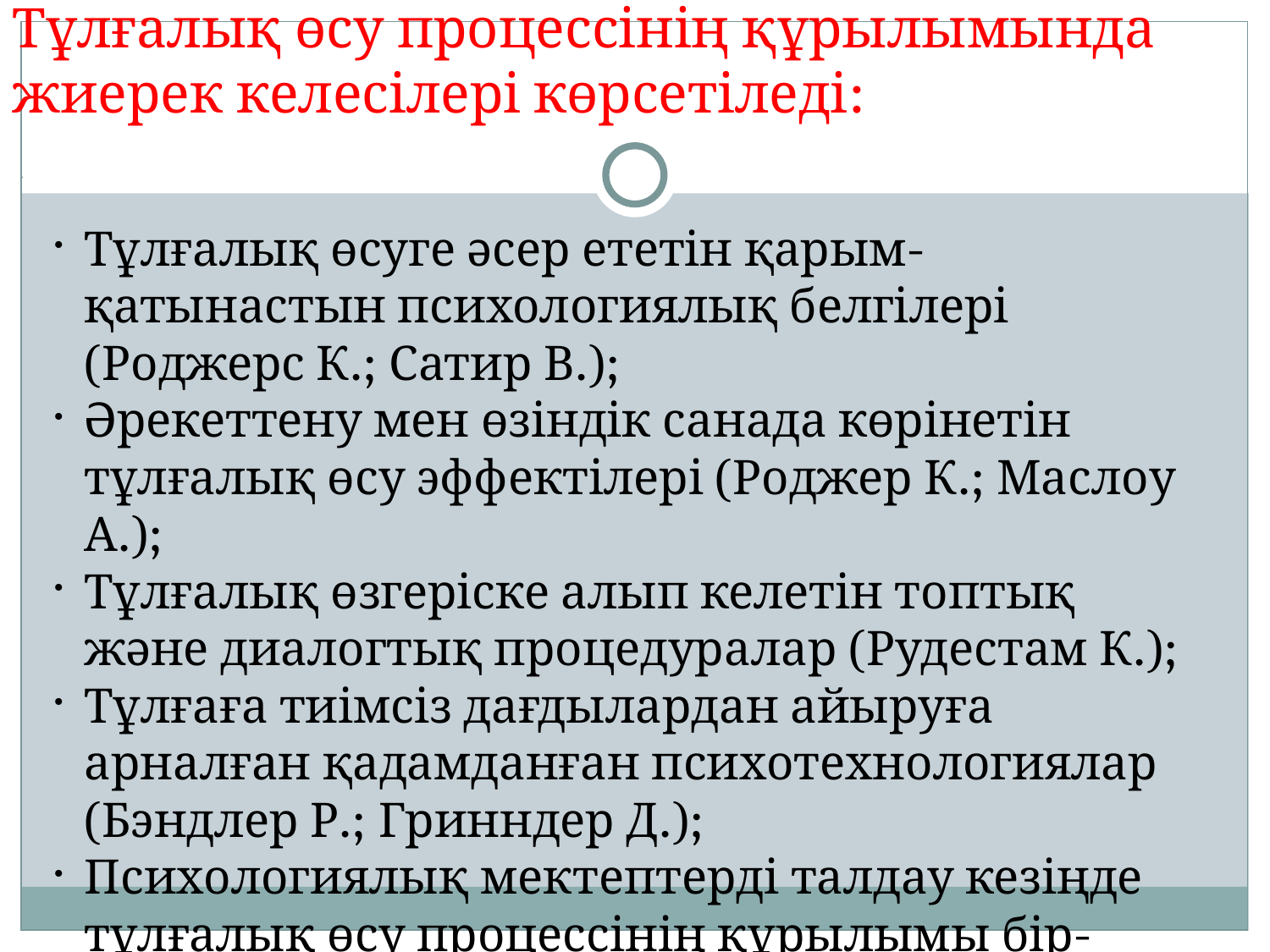

Тұлғалық өсу процессінің құрылымында жиерек келесілері көрсетіледі:

Тұлғалық өсуге әсер ететін қарым-қатынастын психологиялық белгілері (Роджерс К.; Сатир В.);
Әрекеттену мен өзіндік санада көрінетін тұлғалық өсу эффектілері (Роджер К.; Маслоу А.);
Тұлғалық өзгеріске алып келетін топтық және диалогтық процедуралар (Рудестам К.);
Тұлғаға тиімсіз дағдылардан айыруға арналған қадамданған психотехнологиялар (Бэндлер Р.; Гринндер Д.);
Психологиялық мектептерді талдау кезіңде тұлғалық өсу процессінің құрылымы бір-екеуінде табылды (Фейдимен Дж.; Фрейгер Р.);